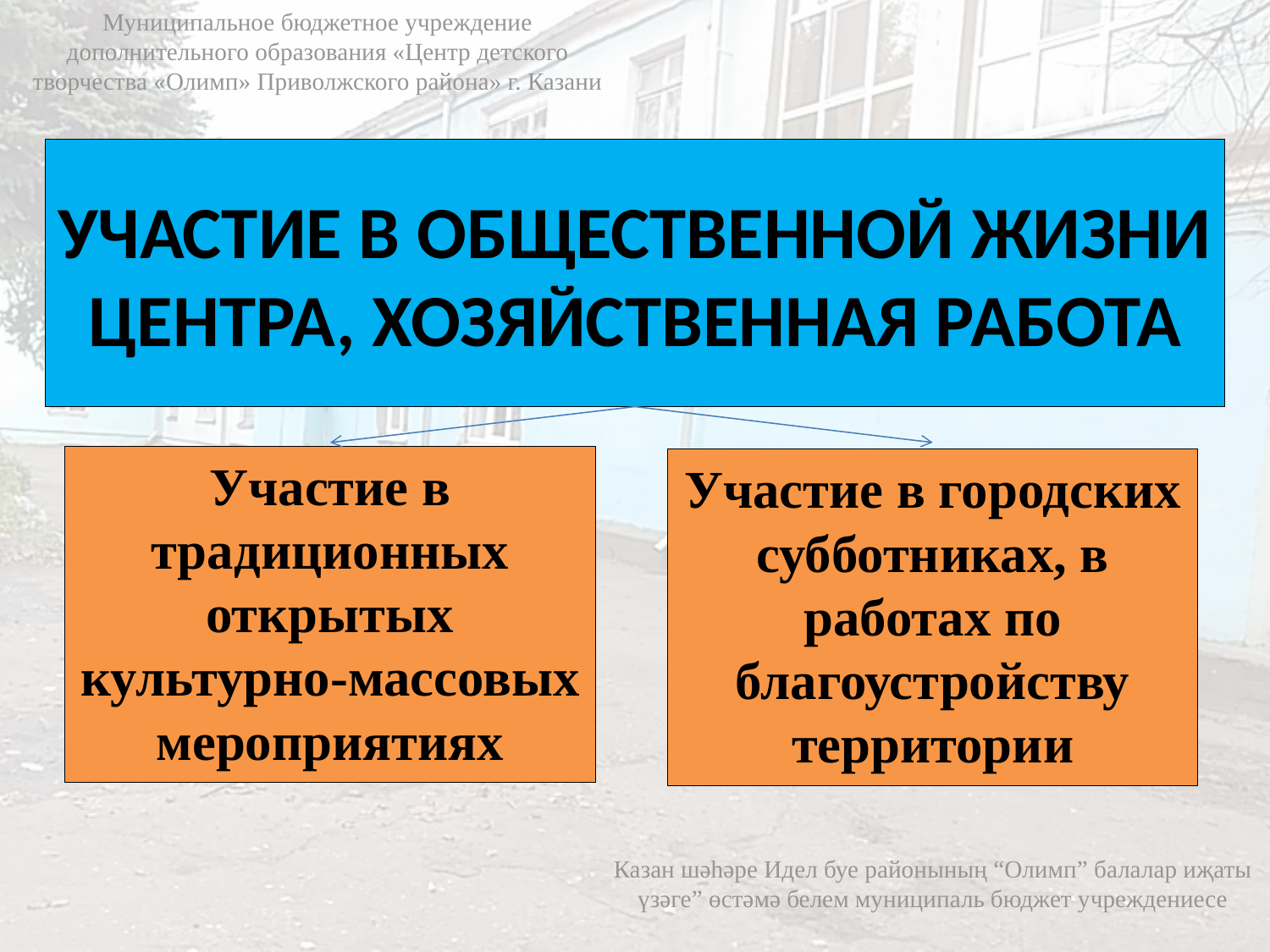

Муниципальное бюджетное учреждение дополнительного образования «Центр детского творчества «Олимп» Приволжского района» г. Казани
# УЧАСТИЕ В ОБЩЕСТВЕННОЙ ЖИЗНИ ЦЕНТРА, ХОЗЯЙСТВЕННАЯ РАБОТА
Участие в традиционных открытых культурно-массовых мероприятиях
Участие в городских субботниках, в работах по благоустройству территории
Казан шәһәре Идел буе районының “Олимп” балалар иҗаты үзәге” өстәмә белем муниципаль бюджет учреждениесе